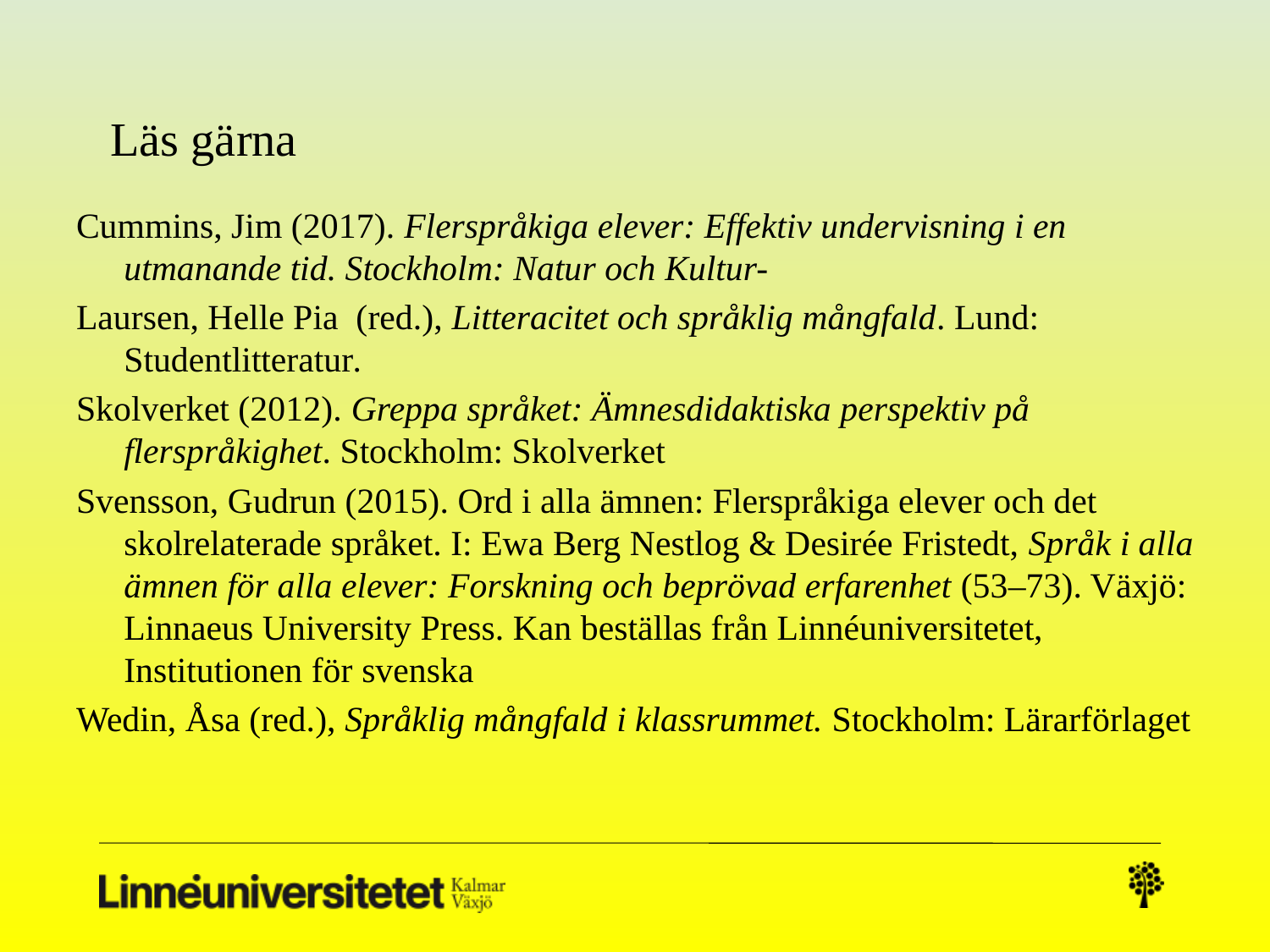

# Läs gärna
Cummins, Jim (2017). Flerspråkiga elever: Effektiv undervisning i en utmanande tid. Stockholm: Natur och Kultur-
Laursen, Helle Pia  (red.), Litteracitet och språklig mångfald. Lund: Studentlitteratur.
Skolverket (2012). Greppa språket: Ämnesdidaktiska perspektiv på flerspråkighet. Stockholm: Skolverket
Svensson, Gudrun (2015). Ord i alla ämnen: Flerspråkiga elever och det skolrelaterade språket. I: Ewa Berg Nestlog & Desirée Fristedt, Språk i alla ämnen för alla elever: Forskning och beprövad erfarenhet (53–73). Växjö: Linnaeus University Press. Kan beställas från Linnéuniversitetet, Institutionen för svenska
Wedin, Åsa (red.), Språklig mångfald i klassrummet. Stockholm: Lärarförlaget